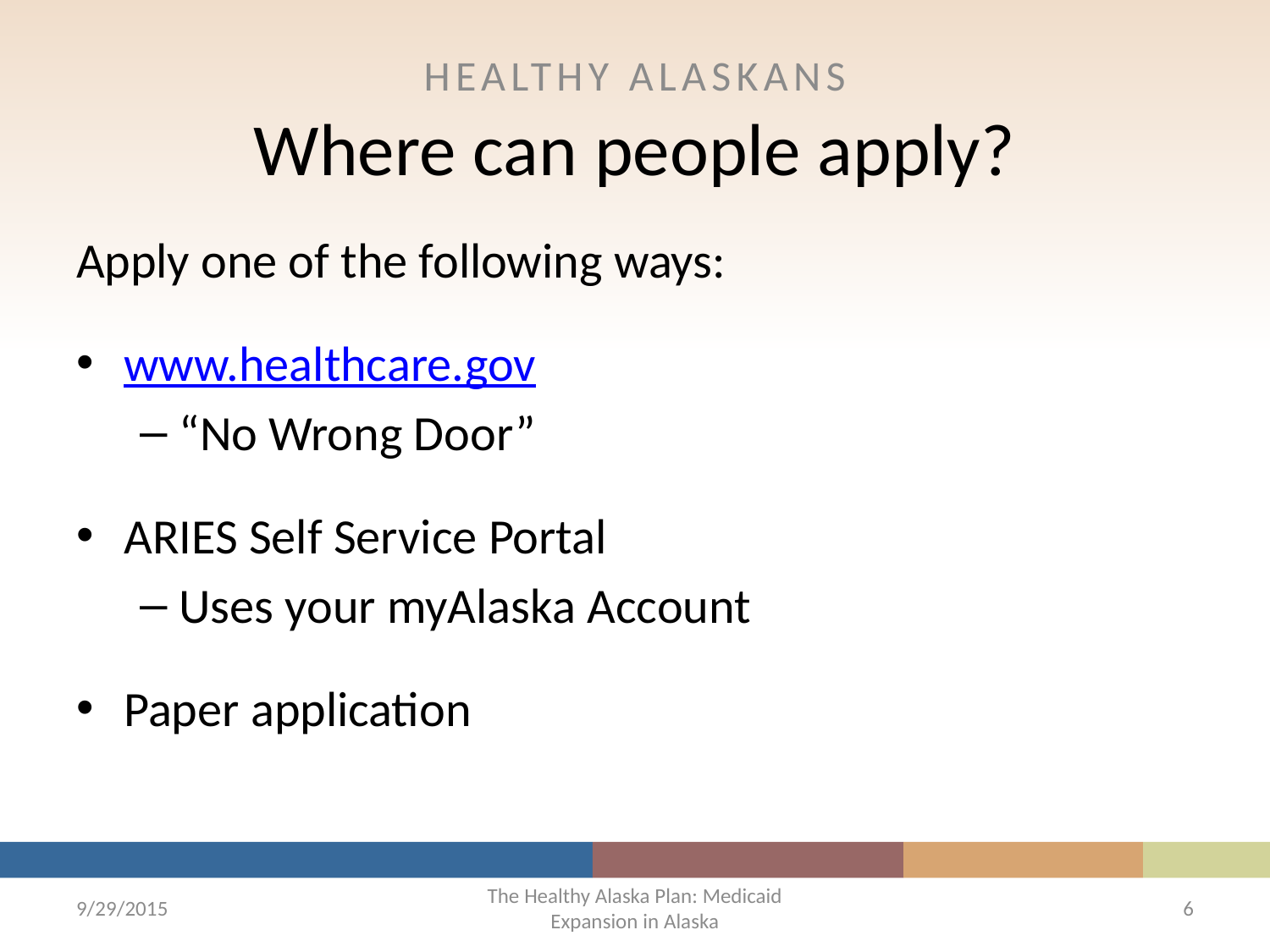

HEALTHY ALASKANS
Where can people apply?
Apply one of the following ways:

www.healthcare.gov
“No Wrong Door”

ARIES Self Service Portal
Uses your myAlaska Account

Paper application
9/29/2015
The Healthy Alaska Plan: Medicaid Expansion in Alaska
6